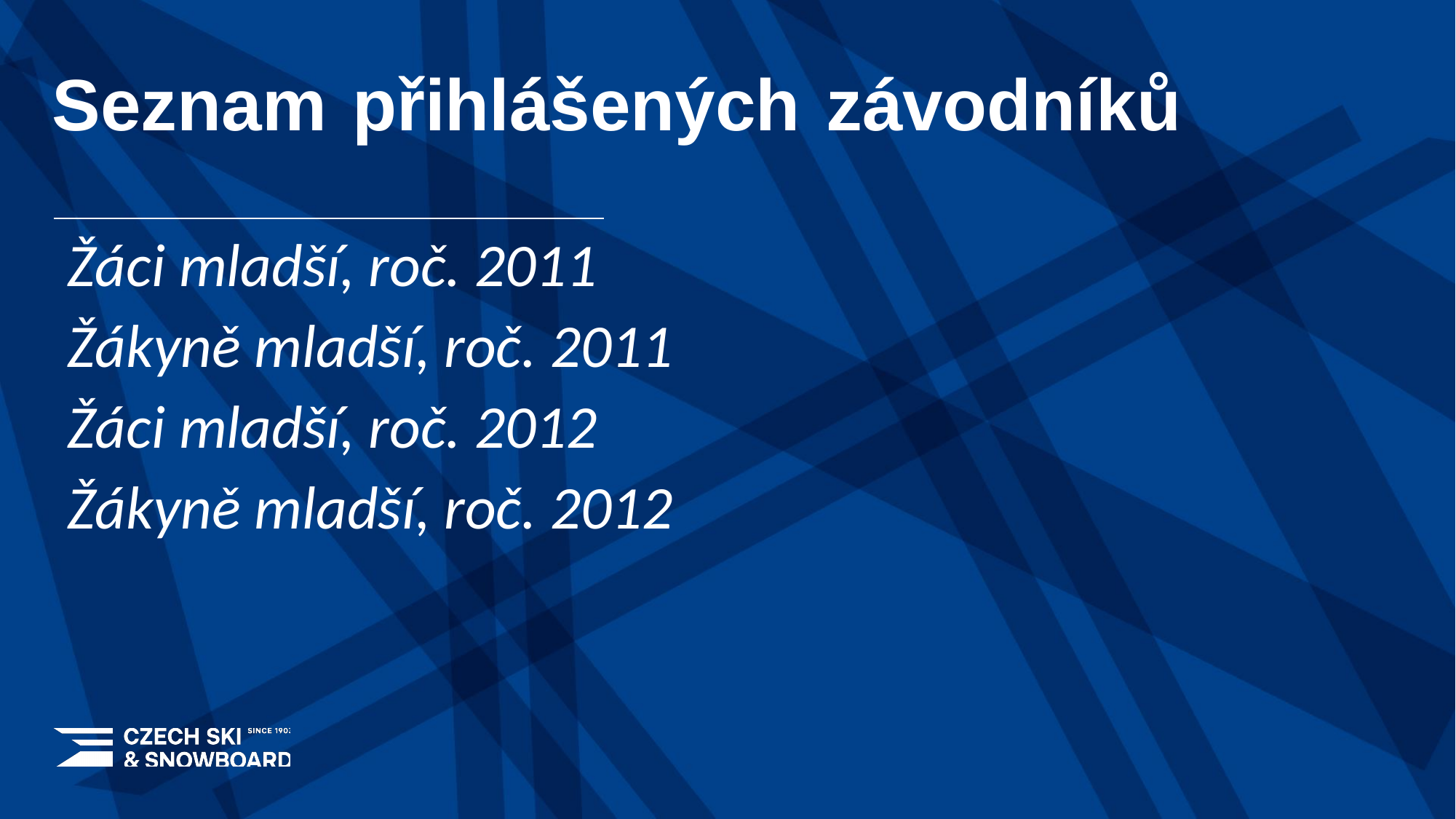

# Seznam přihlášených závodníků
Žáci mladší, roč. 2011
Žákyně mladší, roč. 2011
Žáci mladší, roč. 2012
Žákyně mladší, roč. 2012